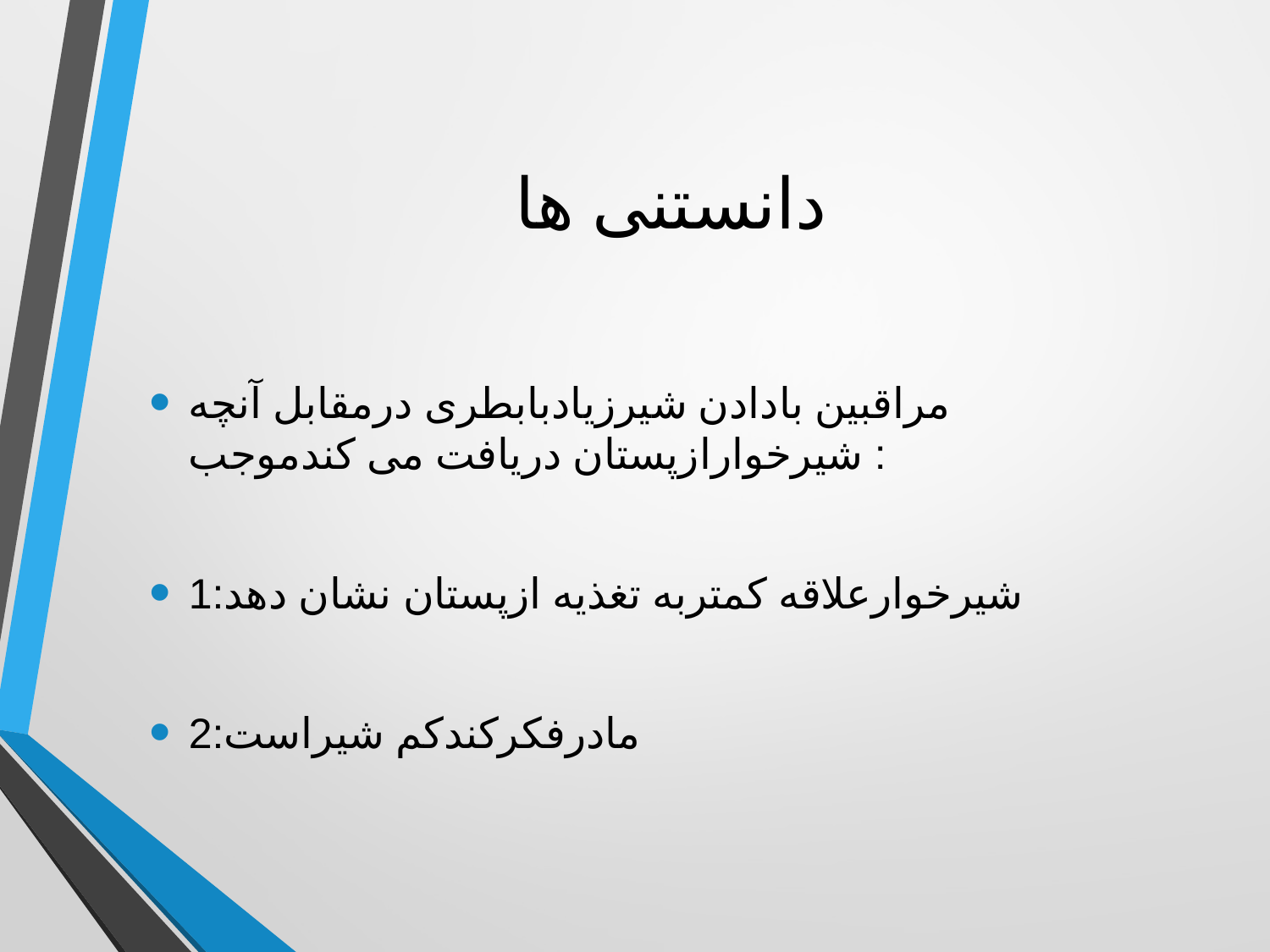

# دانستنی ها
مراقبین بادادن شیرزیادبابطری درمقابل آنچه شیرخوارازپستان دریافت می کندموجب :

1:شیرخوارعلاقه کمتربه تغذیه ازپستان نشان دهد

2:مادرفکرکندکم شیراست